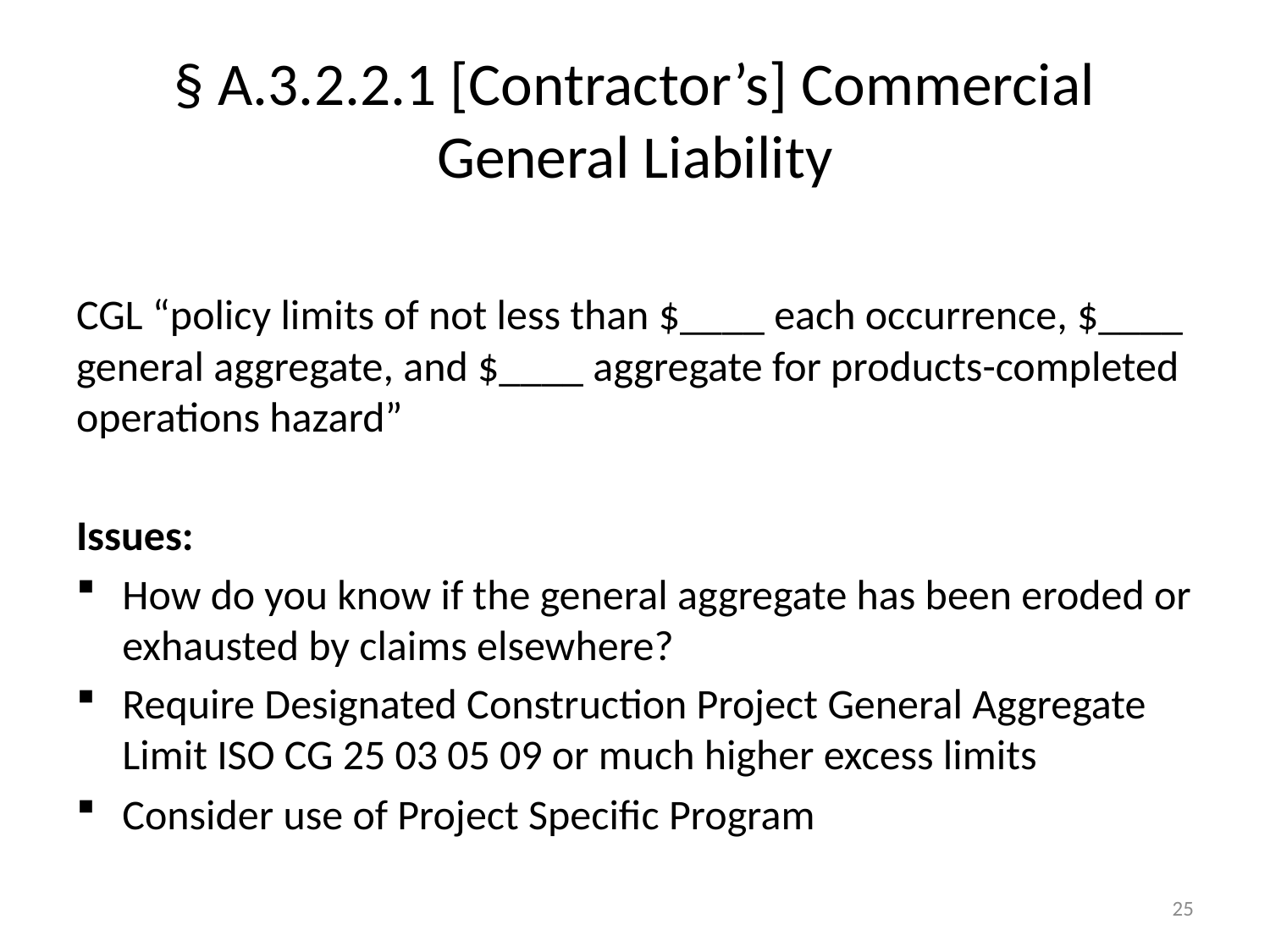

# § A.3.2.2.1 [Contractor’s] Commercial General Liability

CGL “policy limits of not less than $____ each occurrence, $____ general aggregate, and $____ aggregate for products-completed operations hazard”

Issues:
How do you know if the general aggregate has been eroded or exhausted by claims elsewhere?
Require Designated Construction Project General Aggregate Limit ISO CG 25 03 05 09 or much higher excess limits
Consider use of Project Specific Program

25